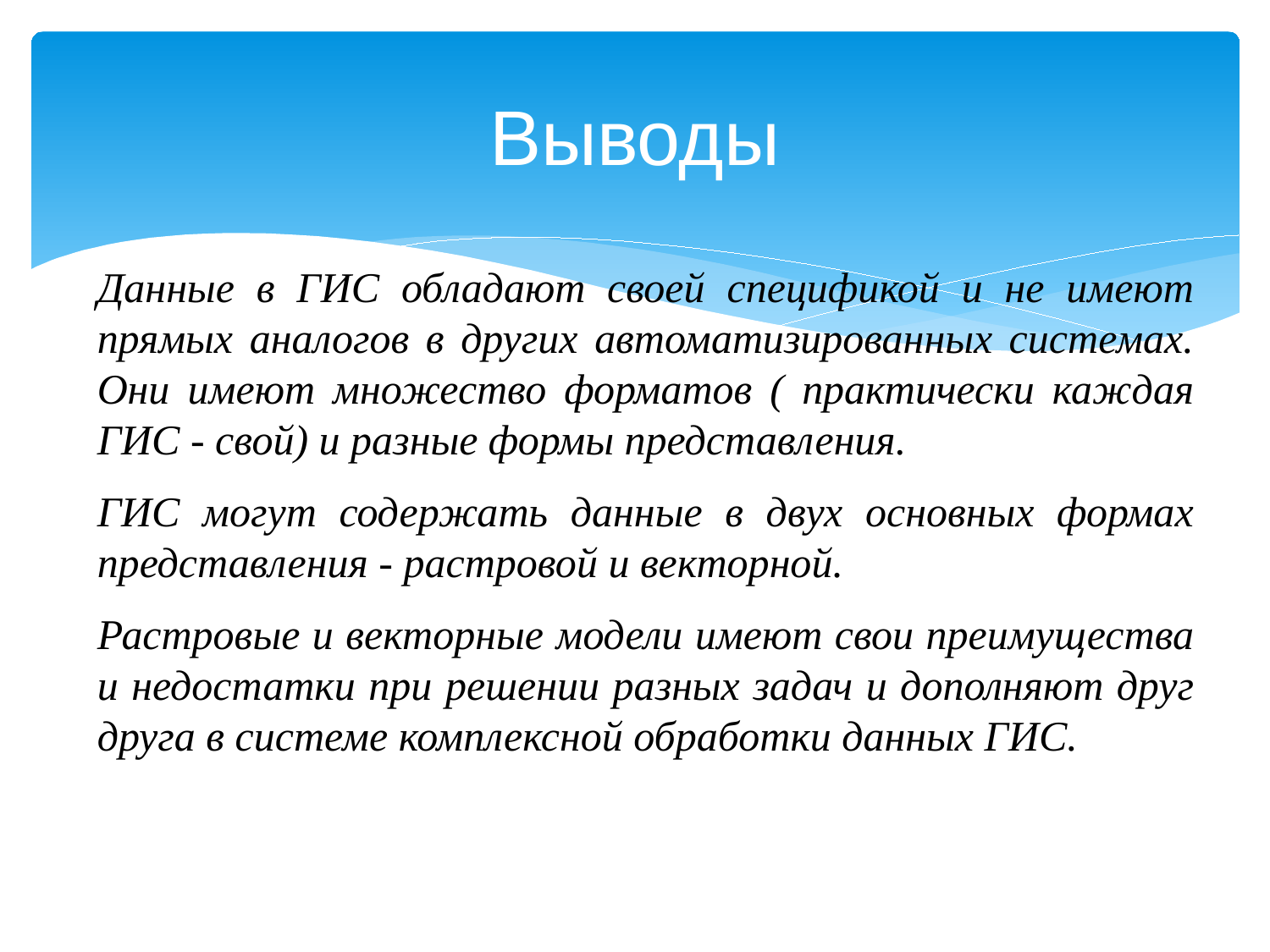

# Выводы
Данные в ГИС обладают своей спецификой и не имеют прямых аналогов в других автоматизированных системах. Они имеют множество форматов ( практически каждая ГИС - свой) и разные формы представления.
ГИС могут содержать данные в двух основных формах представления - растровой и векторной.
Растровые и векторные модели имеют свои преимущества и недостатки при решении разных задач и дополняют друг друга в системе комплексной обработки данных ГИС.